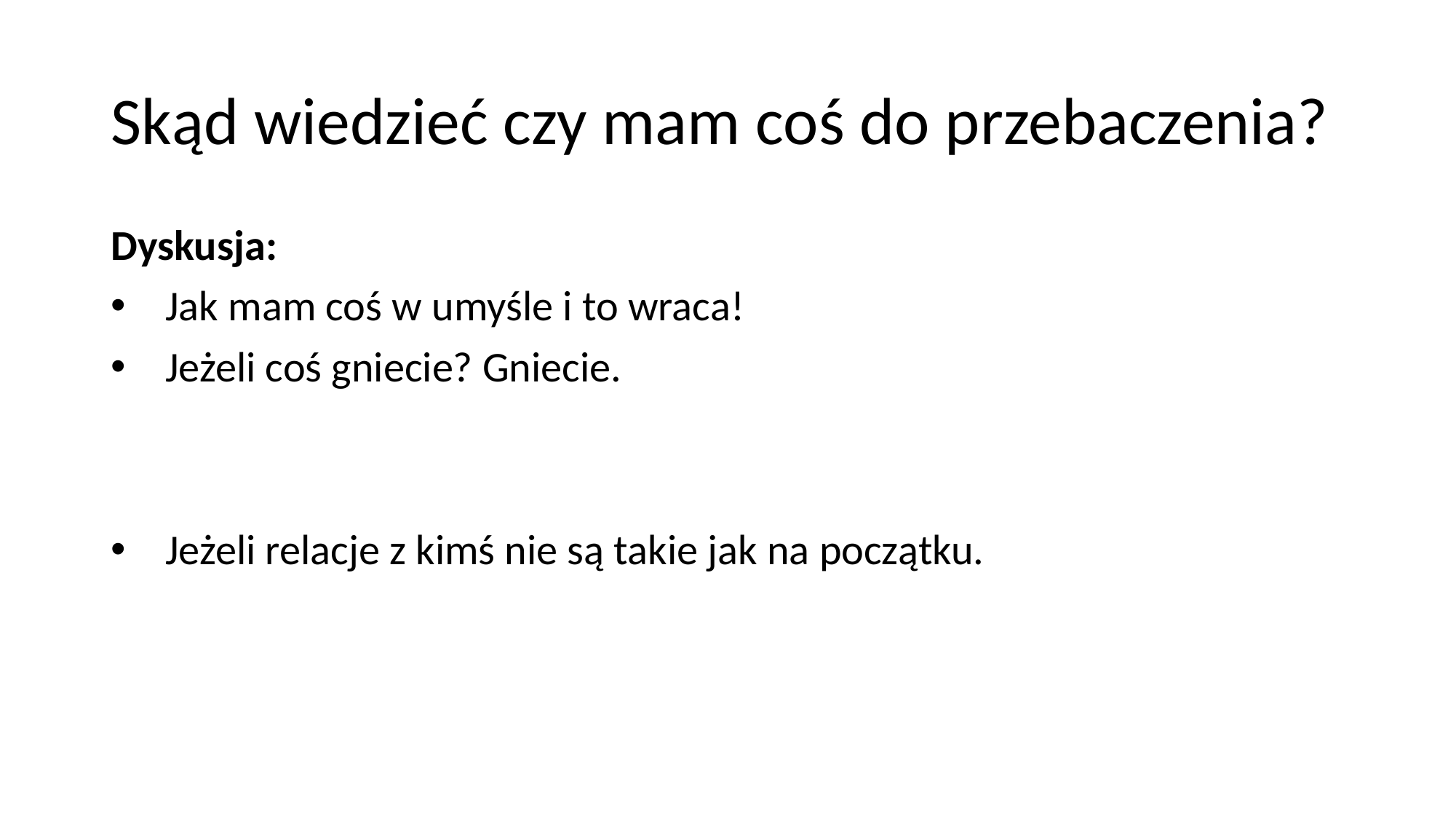

# Skąd wiedzieć czy mam coś do przebaczenia?
Dyskusja:
Jak mam coś w umyśle i to wraca!
Jeżeli coś gniecie? Gniecie.

Jeżeli relacje z kimś nie są takie jak na początku.